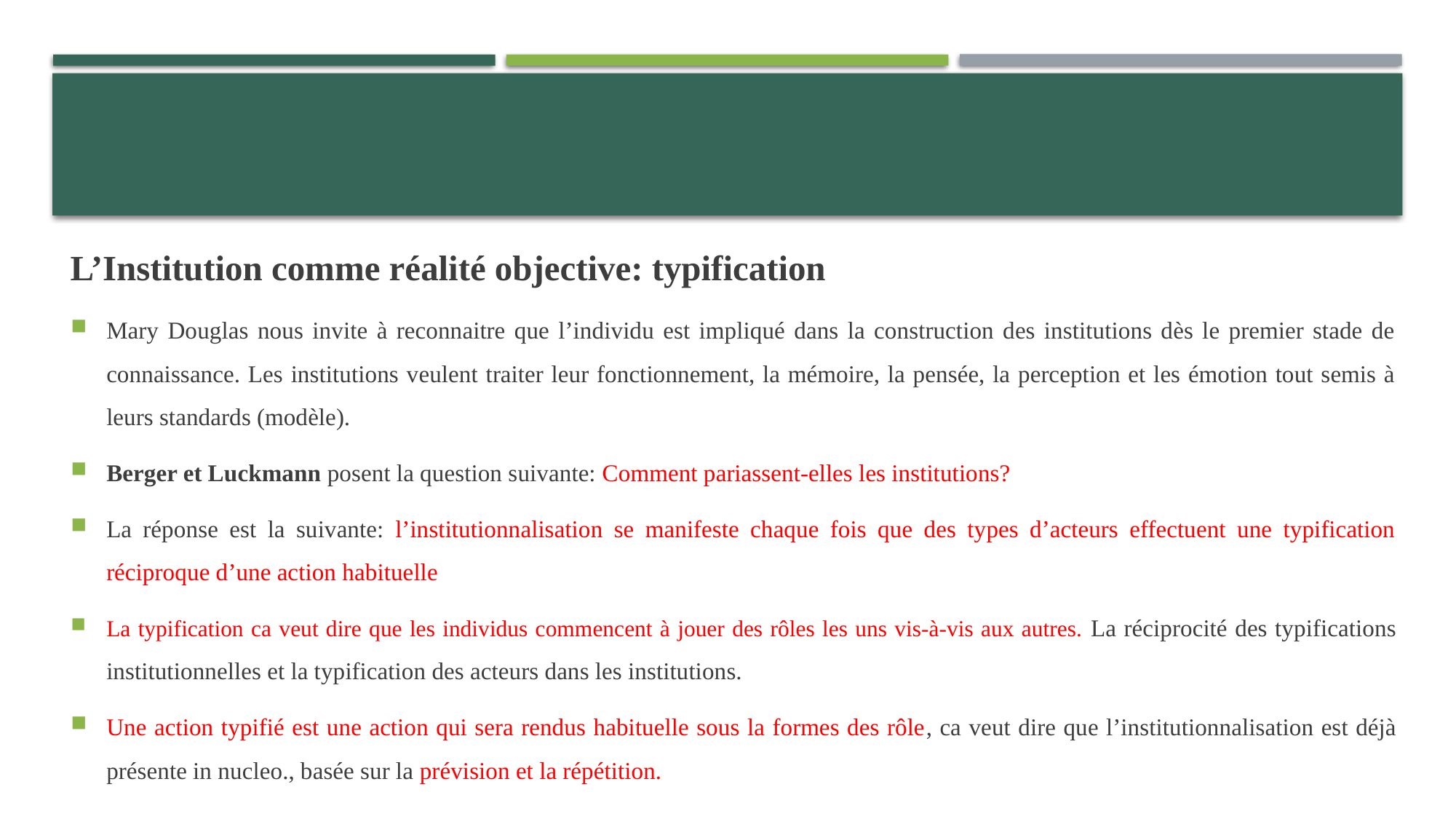

L’Institution comme réalité objective: typification
Mary Douglas nous invite à reconnaitre que l’individu est impliqué dans la construction des institutions dès le premier stade de connaissance. Les institutions veulent traiter leur fonctionnement, la mémoire, la pensée, la perception et les émotion tout semis à leurs standards (modèle).
Berger et Luckmann posent la question suivante: Comment pariassent-elles les institutions?
La réponse est la suivante: l’institutionnalisation se manifeste chaque fois que des types d’acteurs effectuent une typification réciproque d’une action habituelle
La typification ca veut dire que les individus commencent à jouer des rôles les uns vis-à-vis aux autres. La réciprocité des typifications institutionnelles et la typification des acteurs dans les institutions.
Une action typifié est une action qui sera rendus habituelle sous la formes des rôle, ca veut dire que l’institutionnalisation est déjà présente in nucleo., basée sur la prévision et la répétition.